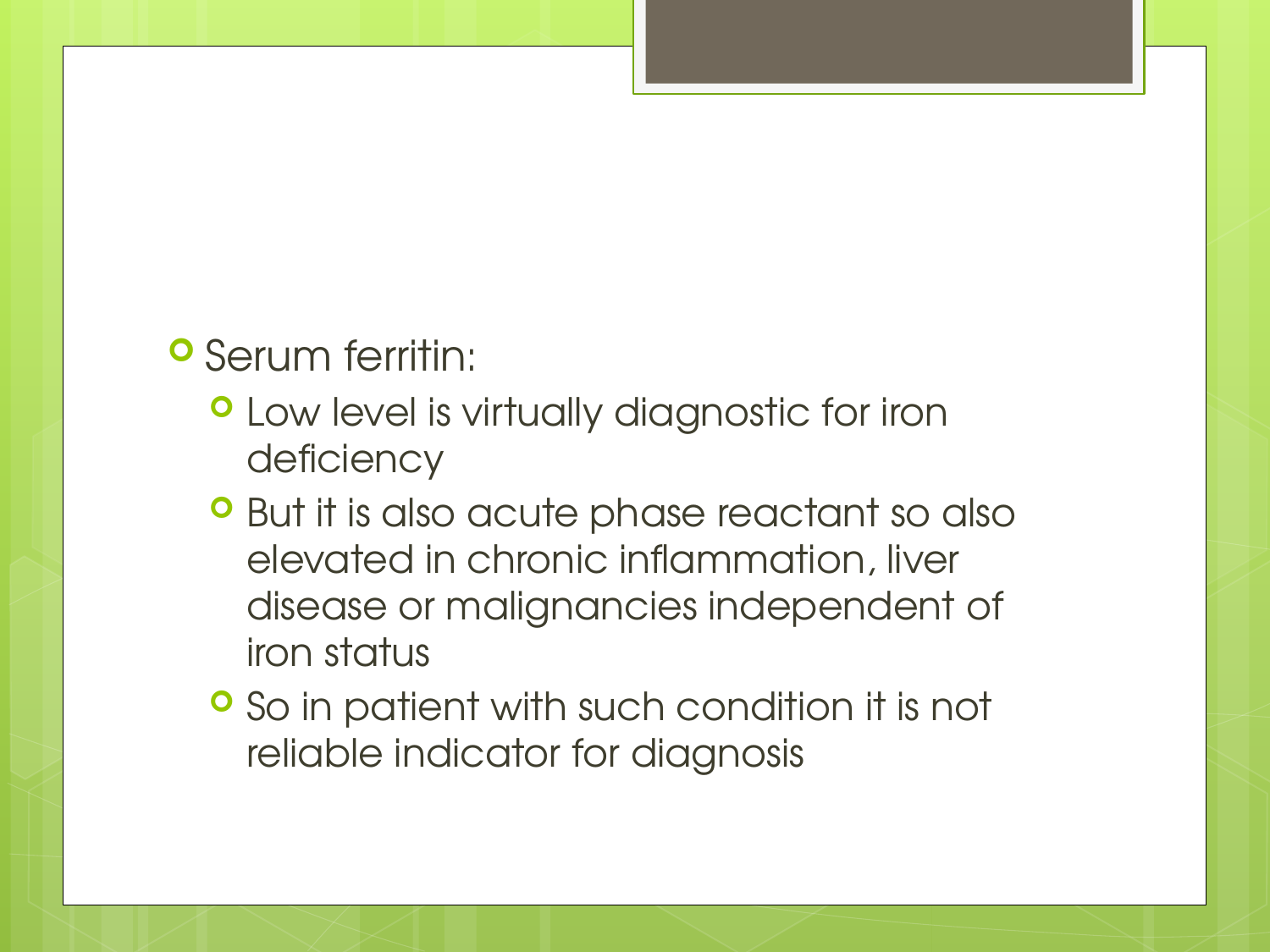

Serum ferritin:
Low level is virtually diagnostic for iron deficiency
But it is also acute phase reactant so also elevated in chronic inflammation, liver disease or malignancies independent of iron status
So in patient with such condition it is not reliable indicator for diagnosis